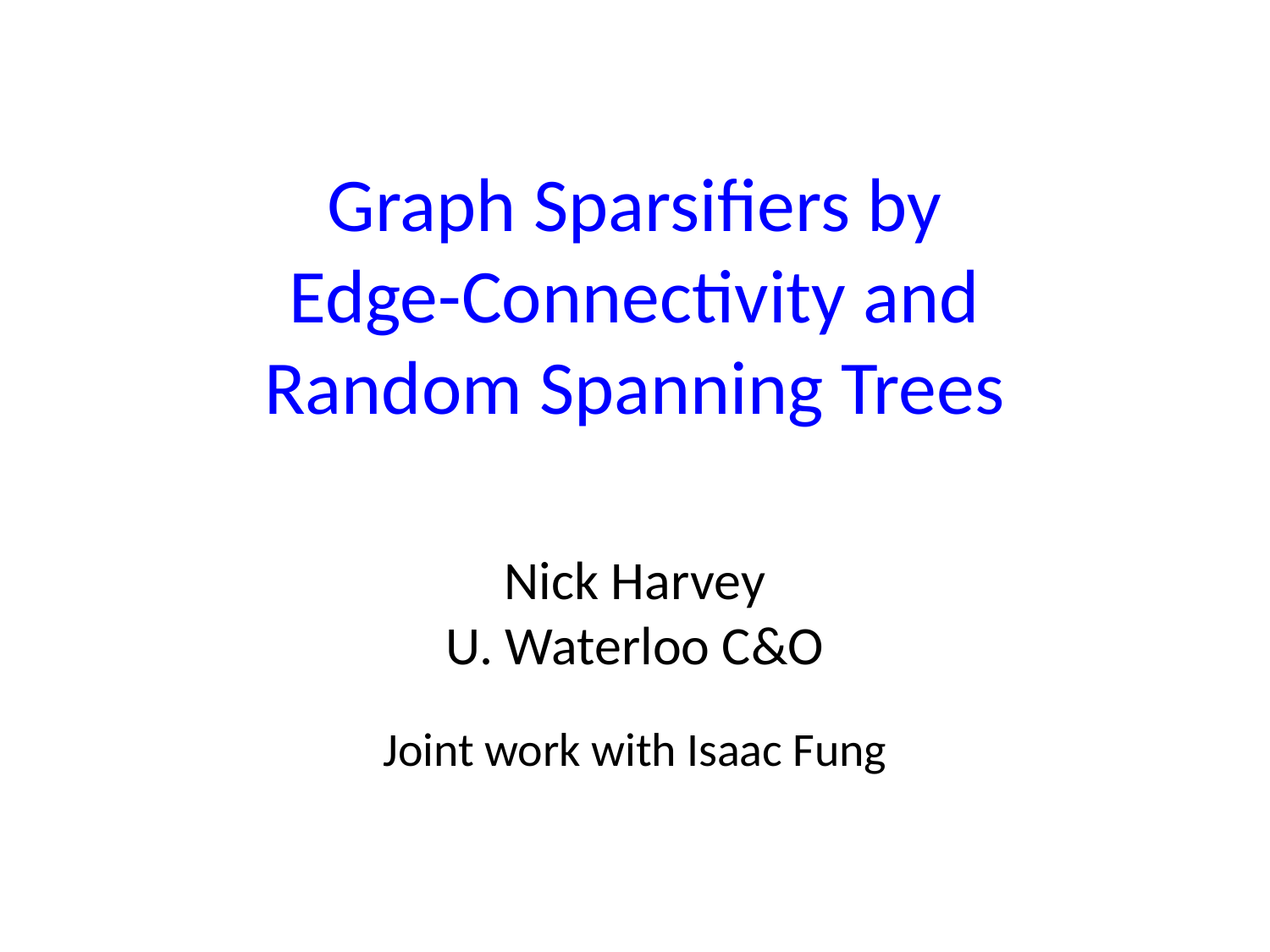

# Graph Sparsifiers by Edge-Connectivity and Random Spanning Trees
Nick Harvey
U. Waterloo C&O

Joint work with Isaac Fung
TexPoint fonts used in EMF.
Read the TexPoint manual before you delete this box.: AAA